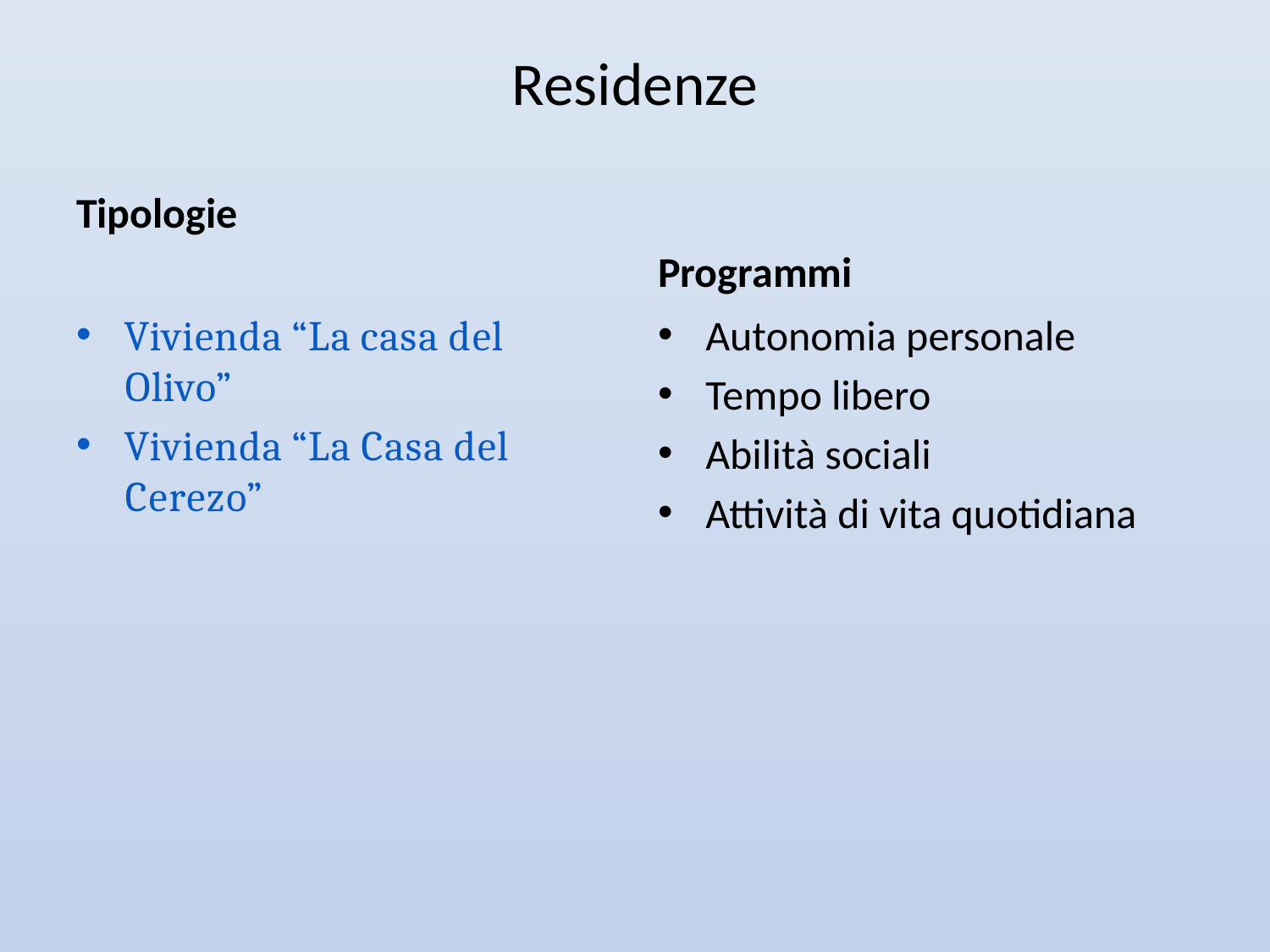

# Residenze
Tipologie

Programmi
Vivienda “La casa del Olivo”
Vivienda “La Casa del Cerezo”
Autonomia personale
Tempo libero
Abilità sociali
Attività di vita quotidiana